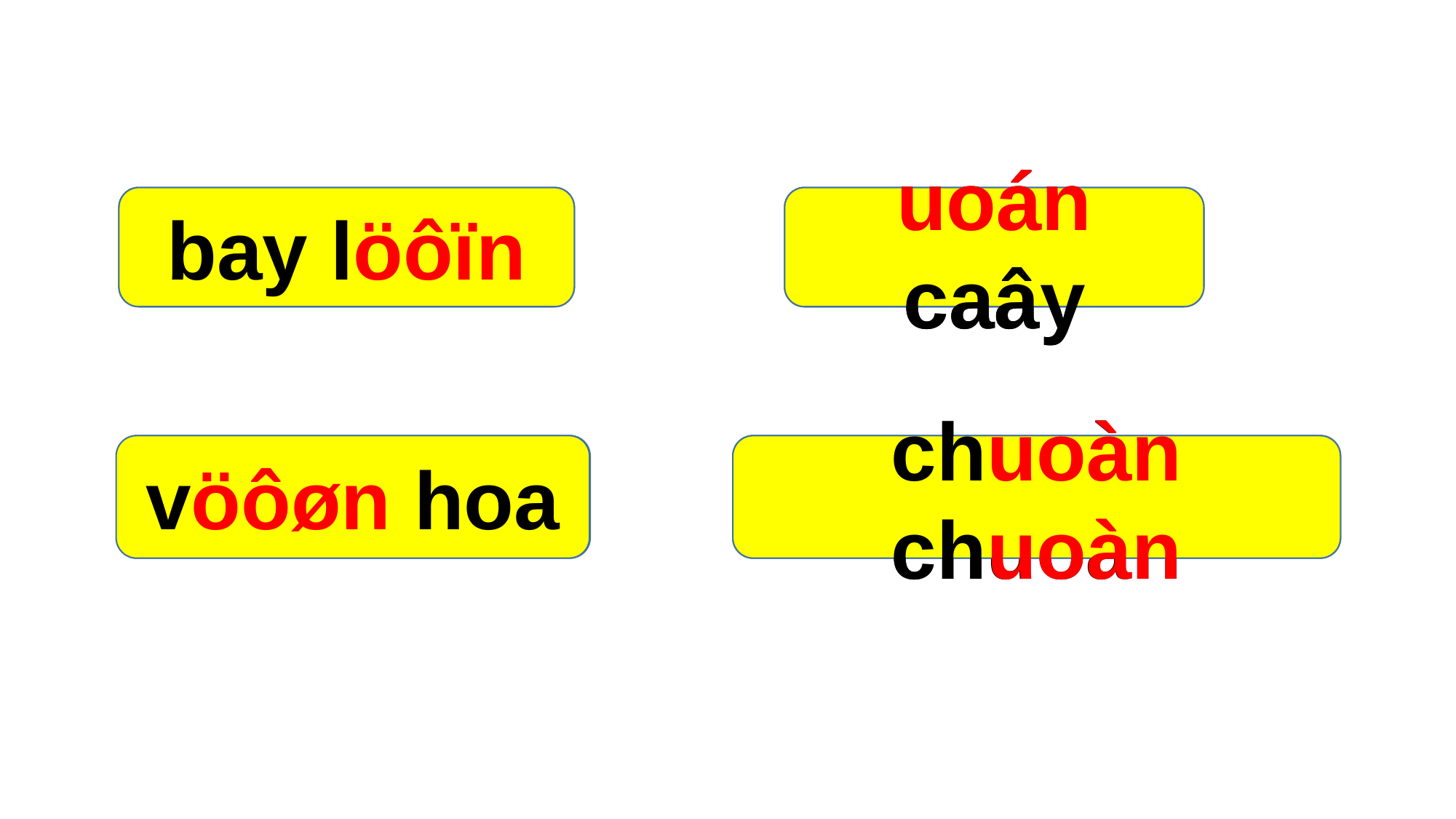

uoán caây
bay löôïn
bay löôïn
uoán caây
vöôøn hoa
vöôøn hoa
chuoàn chuoàn
chuoàn chuoàn